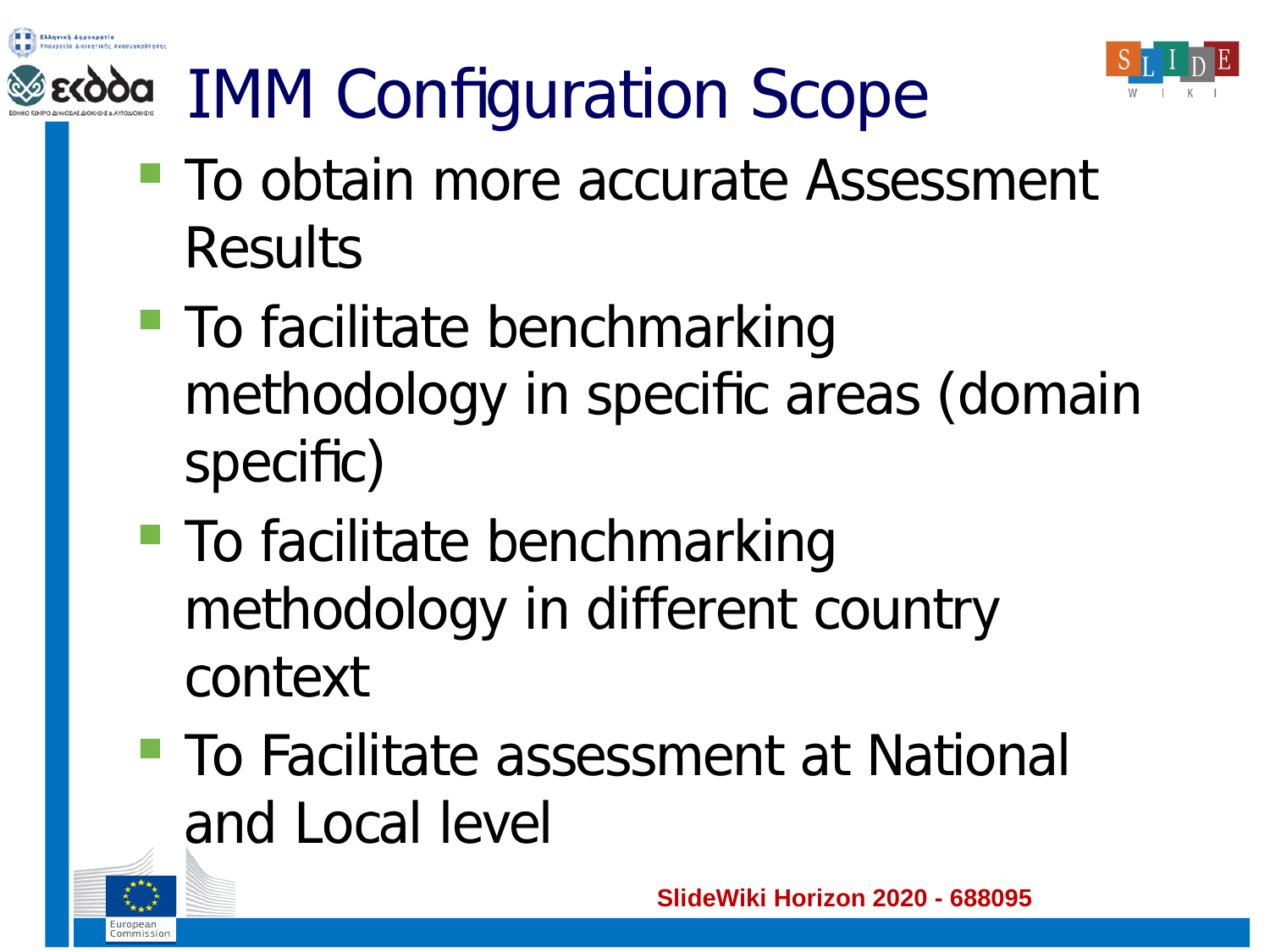

# IMM Configuration Scope
To obtain more accurate Assessment Results
To facilitate benchmarking methodology in specific areas (domain specific)
To facilitate benchmarking methodology in different country context
To Facilitate assessment at National and Local level